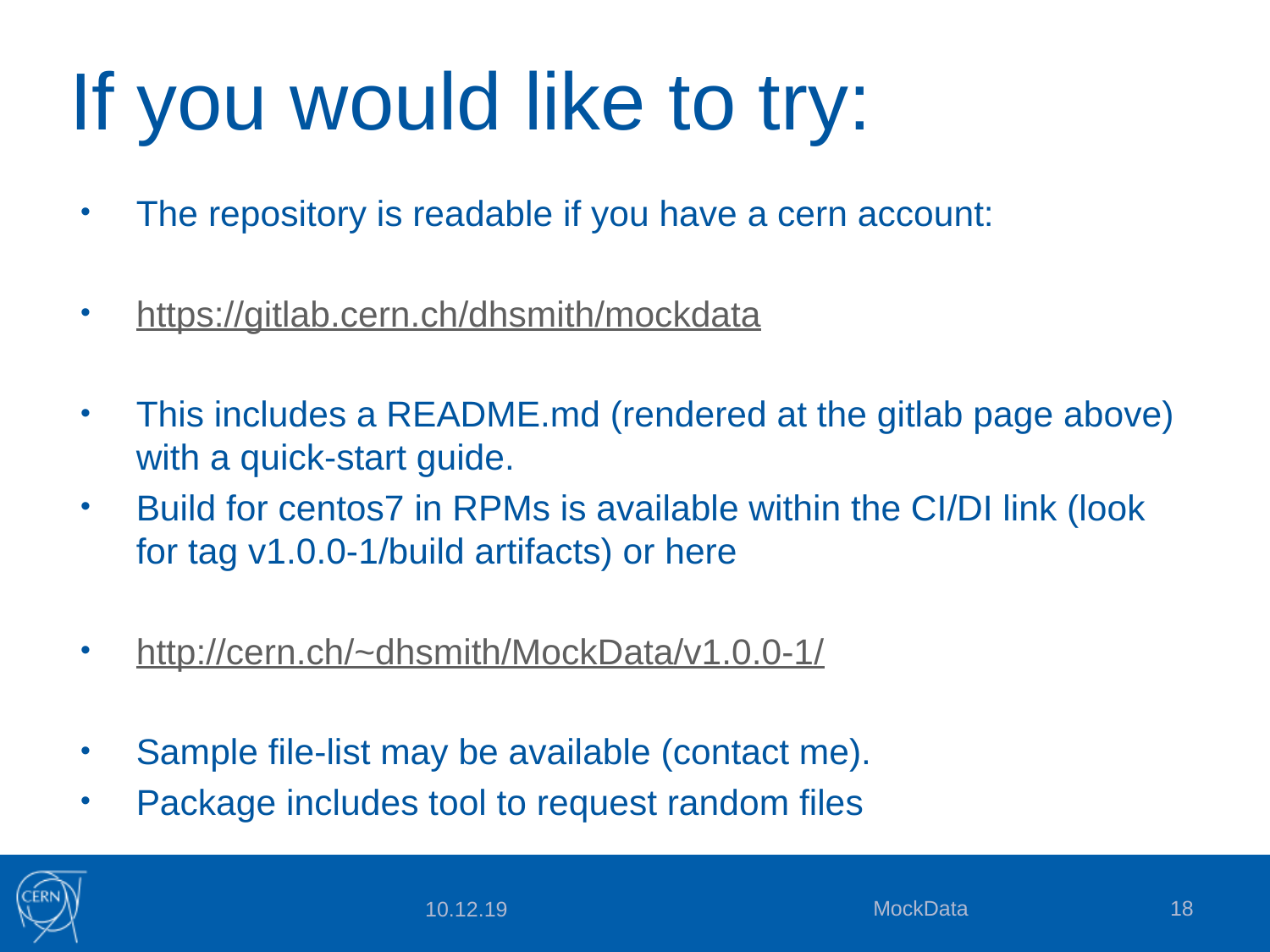

# If you would like to try:
The repository is readable if you have a cern account:

https://gitlab.cern.ch/dhsmith/mockdata

This includes a README.md (rendered at the gitlab page above) with a quick-start guide.
Build for centos7 in RPMs is available within the CI/DI link (look for tag v1.0.0-1/build artifacts) or here

http://cern.ch/~dhsmith/MockData/v1.0.0-1/

Sample file-list may be available (contact me).
Package includes tool to request random files

MockData
18
10.12.19